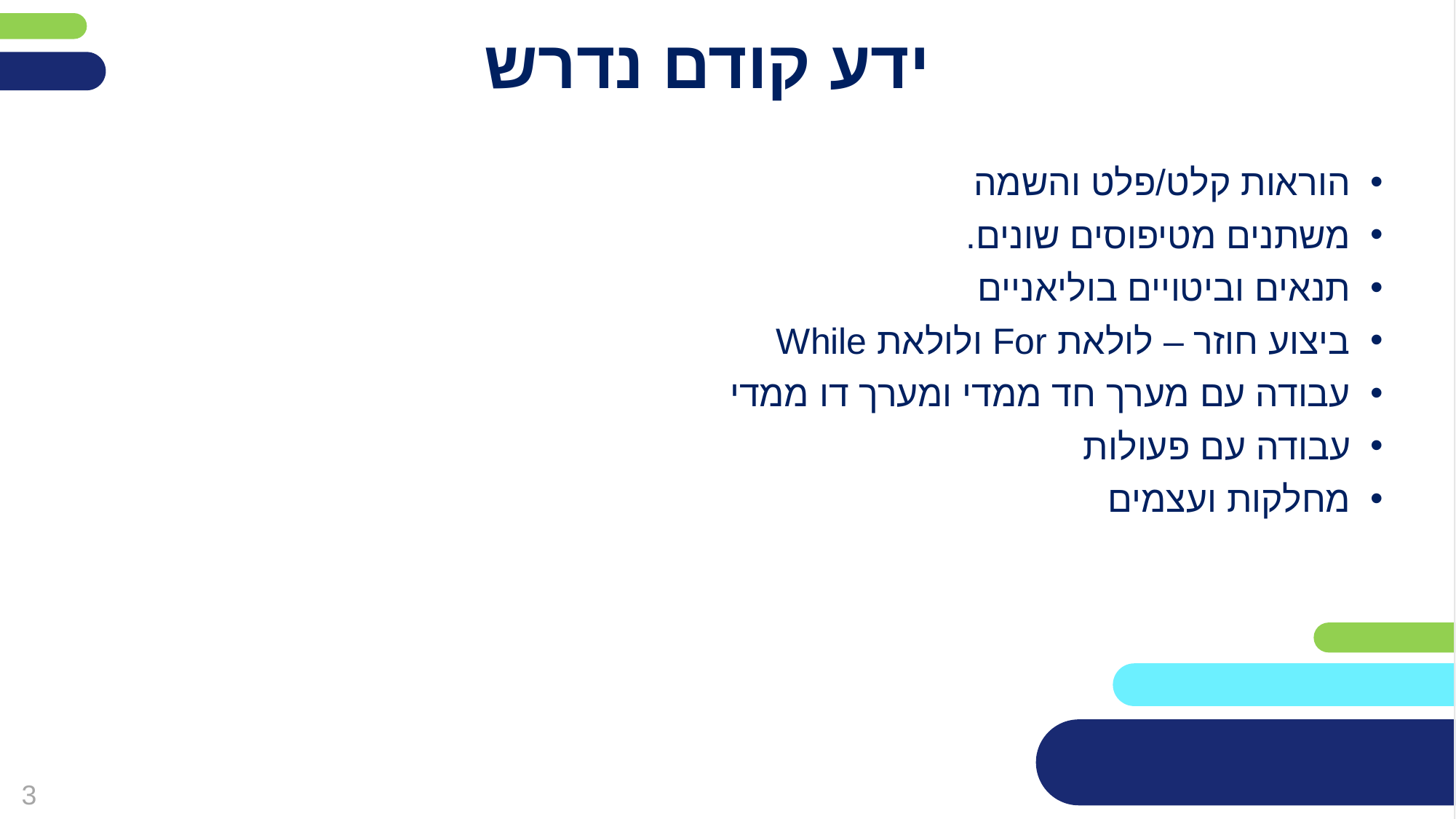

# ידע קודם נדרש
הוראות קלט/פלט והשמה
משתנים מטיפוסים שונים.
תנאים וביטויים בוליאניים
ביצוע חוזר – לולאת For ולולאת While
עבודה עם מערך חד ממדי ומערך דו ממדי
עבודה עם פעולות
מחלקות ועצמים